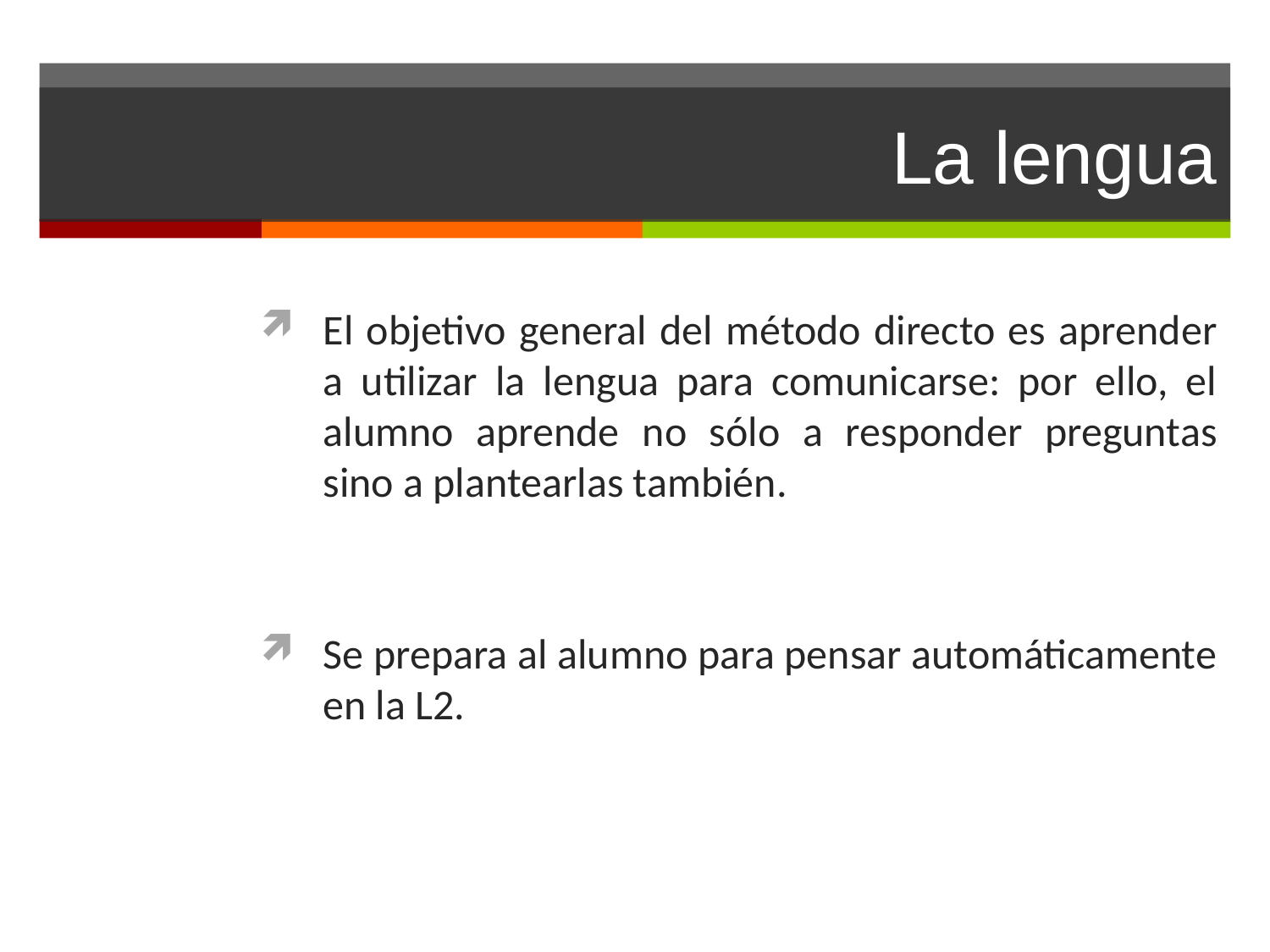

# La lengua
El objetivo general del método directo es aprender a utilizar la lengua para comunicarse: por ello, el alumno aprende no sólo a responder preguntas sino a plantearlas también.

Se prepara al alumno para pensar automáticamente en la L2.